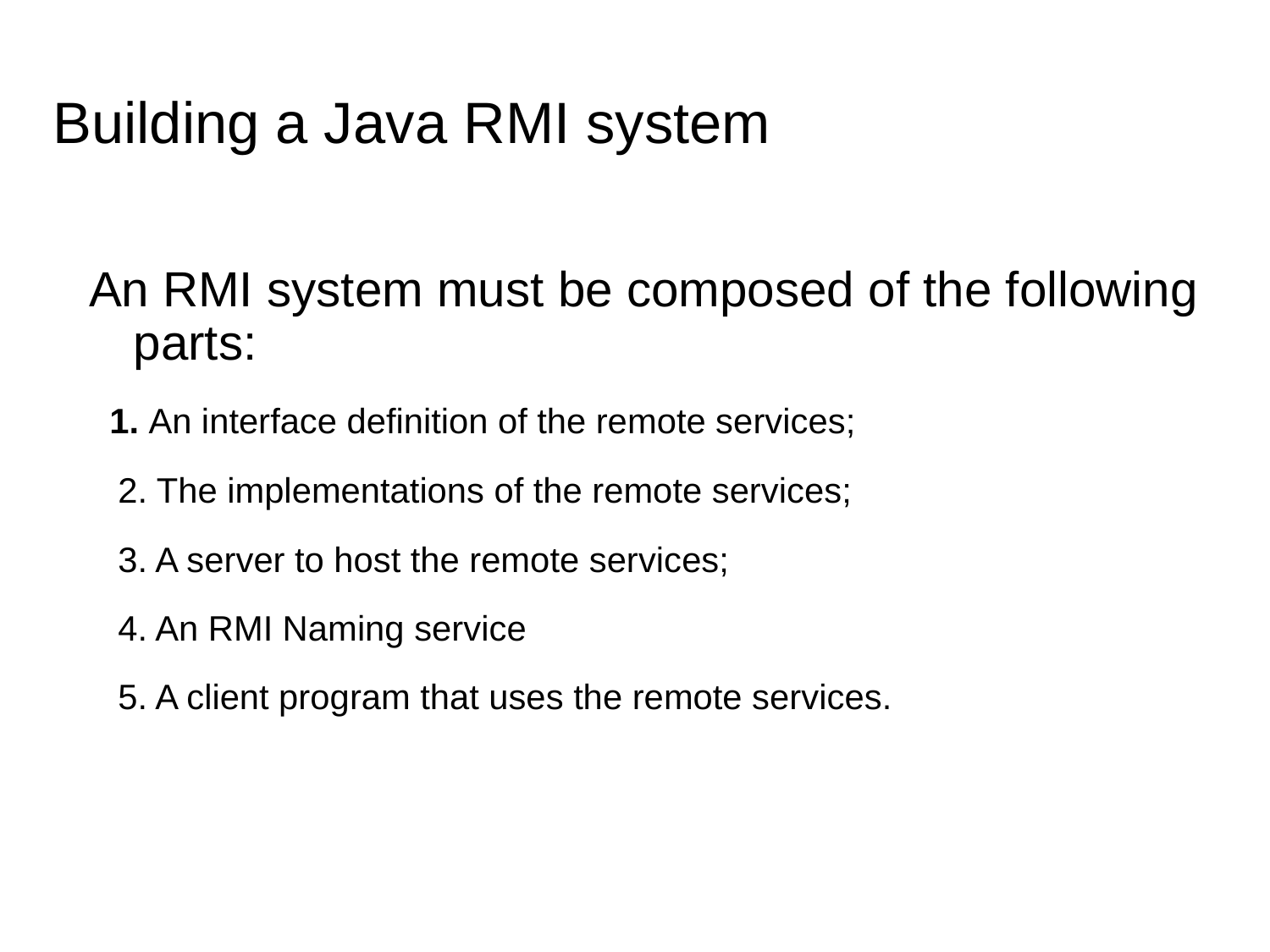

# Building a Java RMI system
An RMI system must be composed of the following parts:
  1. An interface definition of the remote services;
   2. The implementations of the remote services;
   3. A server to host the remote services;
   4. An RMI Naming service
   5. A client program that uses the remote services.